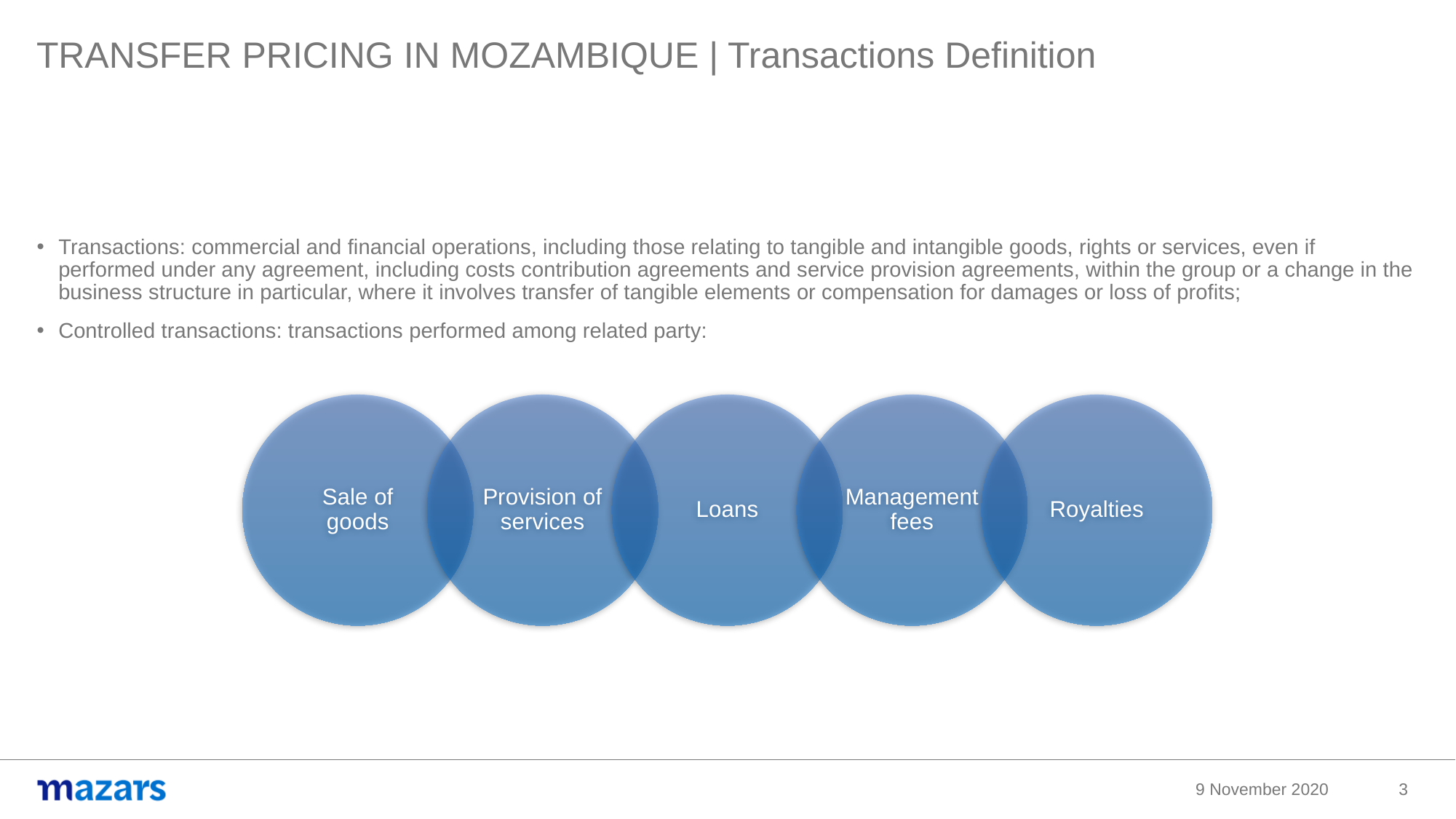

TRANSFER PRICING IN MOZAMBIQUE | Transactions Definition

Sale of goods
Provision of services
Loans
Management fees
Royalties
Transactions: commercial and financial operations, including those relating to tangible and intangible goods, rights or services, even if performed under any agreement, including costs contribution agreements and service provision agreements, within the group or a change in the business structure in particular, where it involves transfer of tangible elements or compensation for damages or loss of profits;
Controlled transactions: transactions performed among related party:

3
9 November 2020